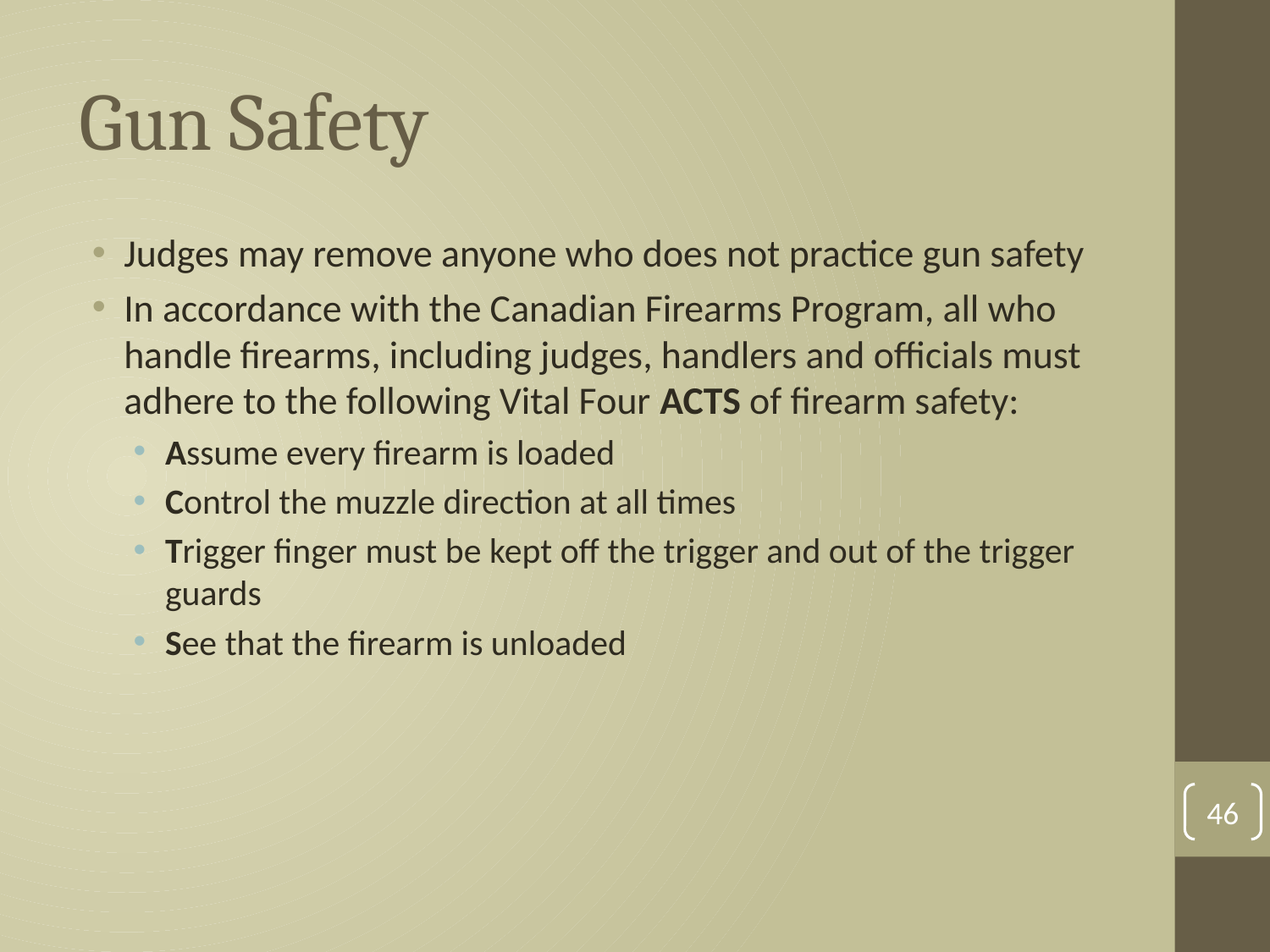

# Gun Safety
Judges may remove anyone who does not practice gun safety
In accordance with the Canadian Firearms Program, all who handle firearms, including judges, handlers and officials must adhere to the following Vital Four ACTS of firearm safety:
Assume every firearm is loaded
Control the muzzle direction at all times
Trigger finger must be kept off the trigger and out of the trigger guards
See that the firearm is unloaded
46